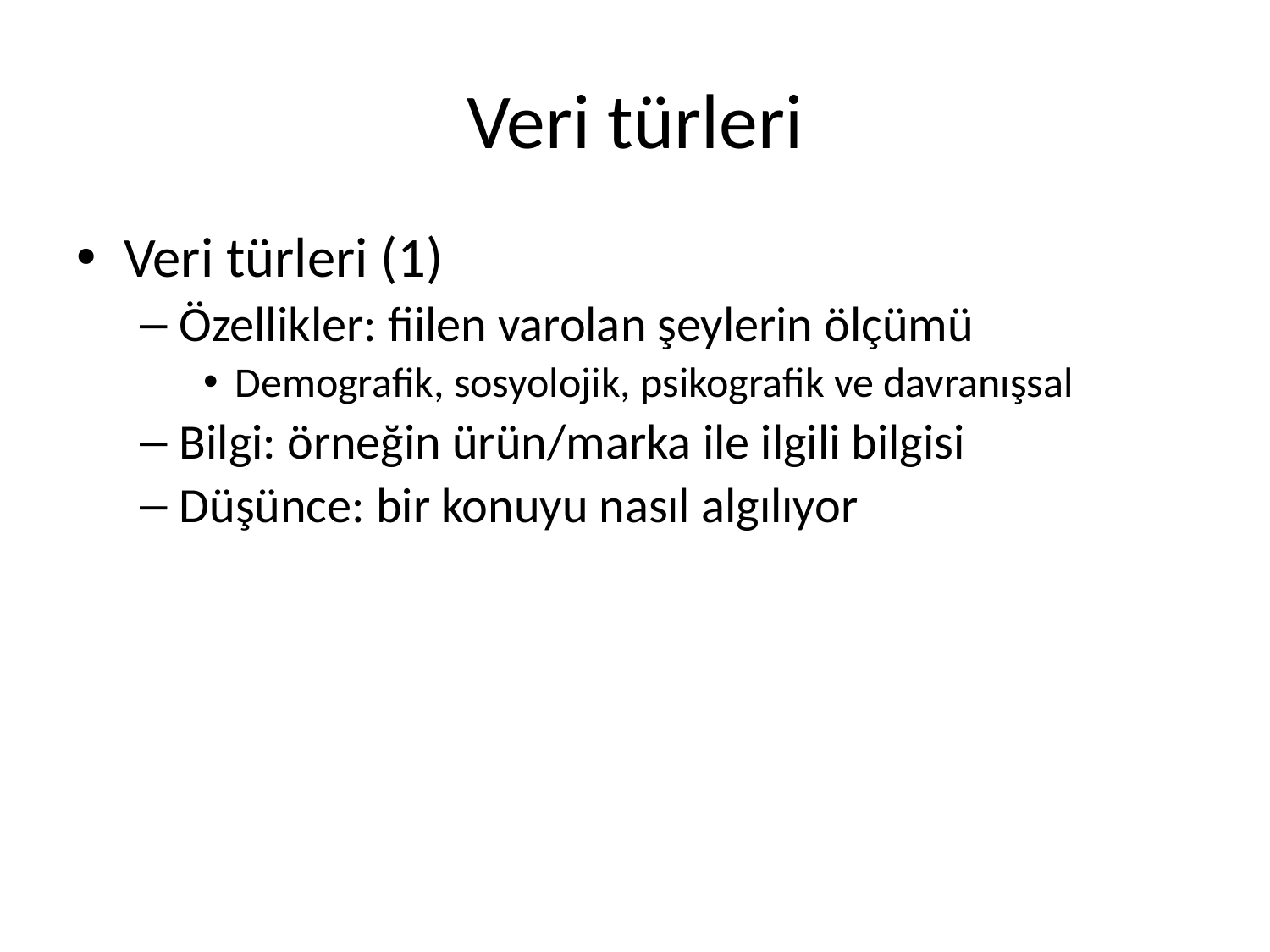

# Veri türleri
Veri türleri (1)
Özellikler: fiilen varolan şeylerin ölçümü
Demografik, sosyolojik, psikografik ve davranışsal
Bilgi: örneğin ürün/marka ile ilgili bilgisi
Düşünce: bir konuyu nasıl algılıyor